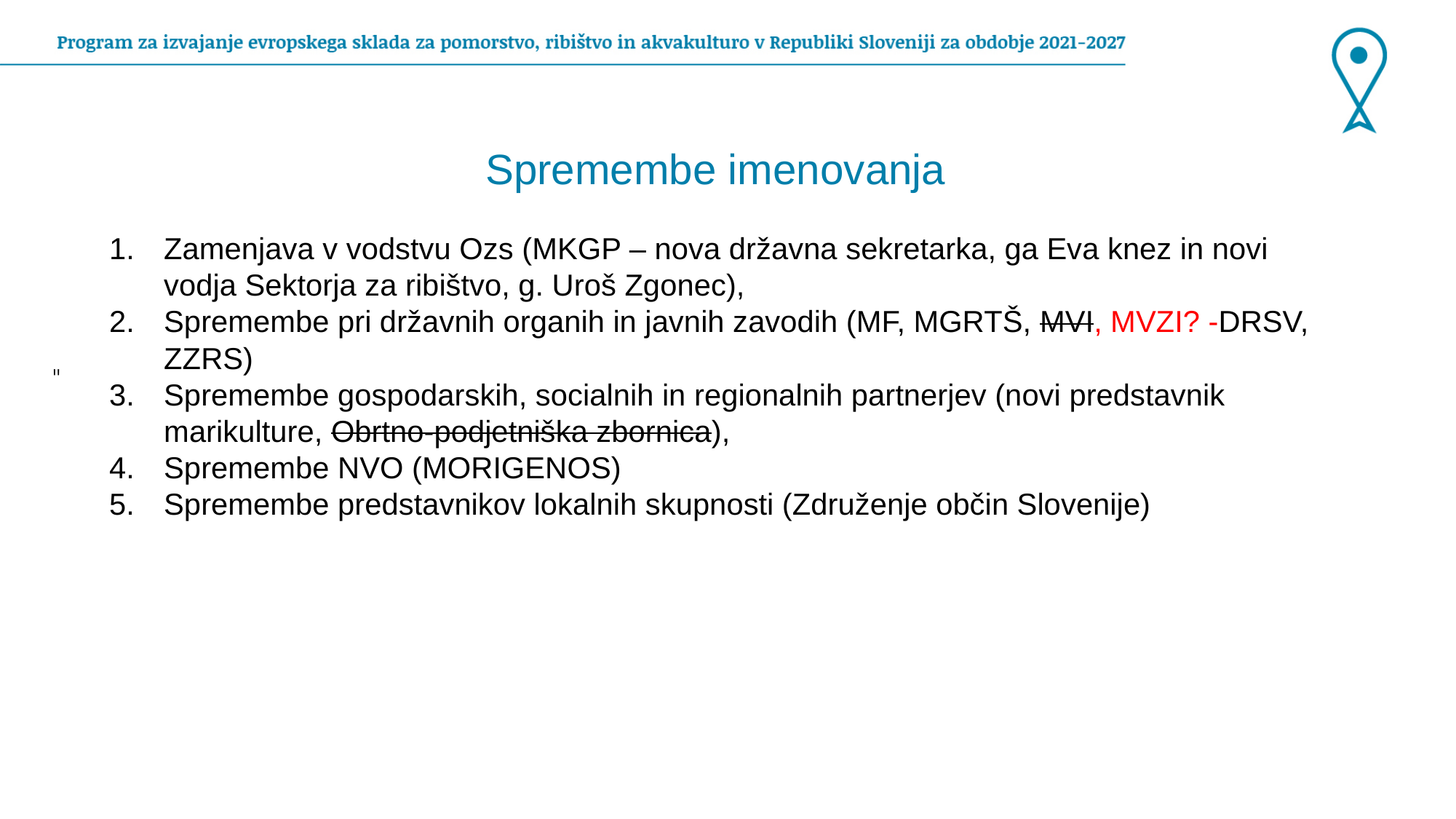

Spremembe imenovanja

Zamenjava v vodstvu Ozs (MKGP – nova državna sekretarka, ga Eva knez in novi vodja Sektorja za ribištvo, g. Uroš Zgonec),
Spremembe pri državnih organih in javnih zavodih (MF, MGRTŠ, MVI, MVZI? -DRSV, ZZRS)
Spremembe gospodarskih, socialnih in regionalnih partnerjev (novi predstavnik marikulture, Obrtno-podjetniška zbornica),
Spremembe NVO (MORIGENOS)
Spremembe predstavnikov lokalnih skupnosti (Združenje občin Slovenije)

"